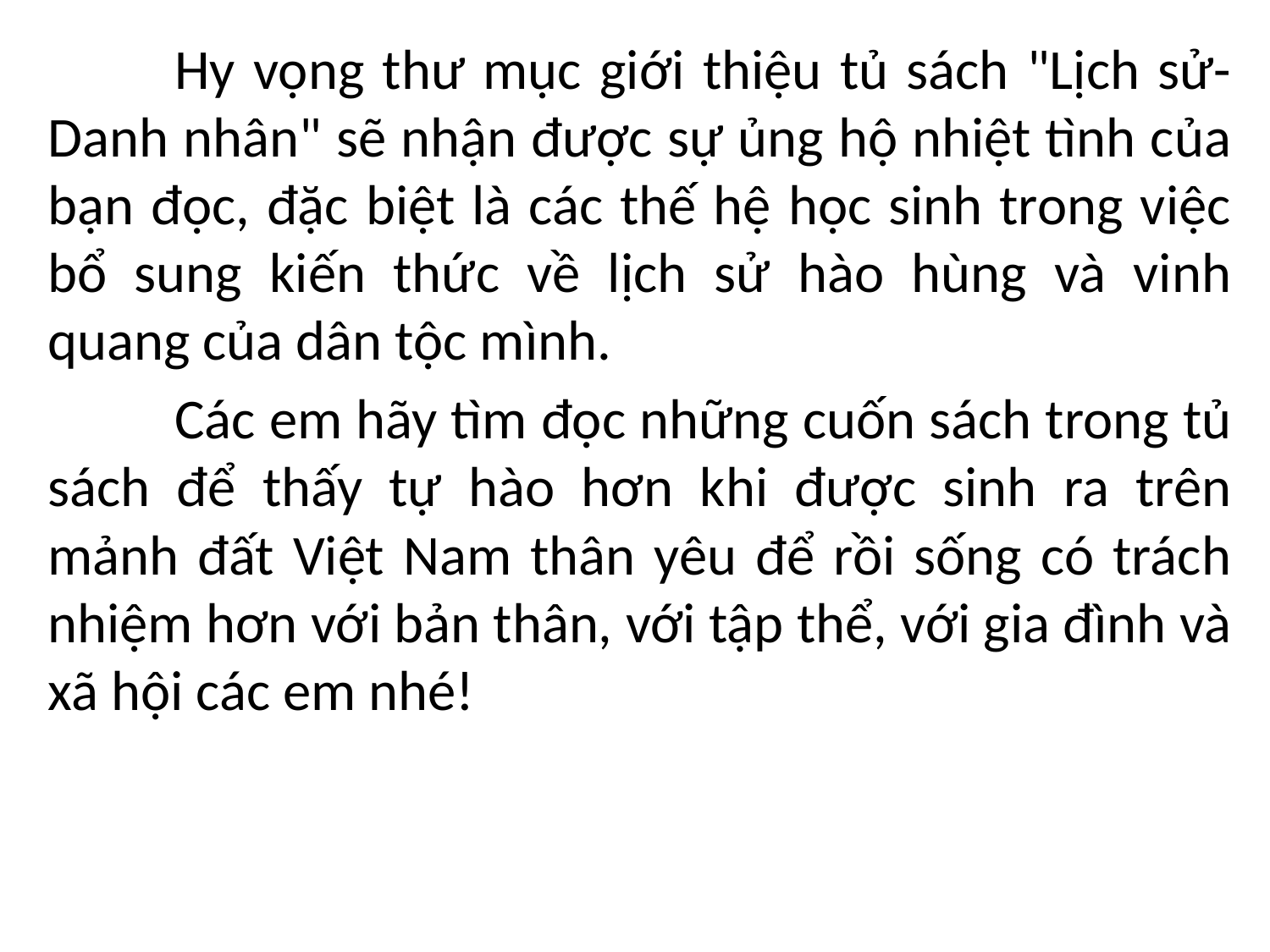

Hy vọng thư mục giới thiệu tủ sách "Lịch sử-Danh nhân" sẽ nhận được sự ủng hộ nhiệt tình của bạn đọc, đặc biệt là các thế hệ học sinh trong việc bổ sung kiến thức về lịch sử hào hùng và vinh quang của dân tộc mình.
	Các em hãy tìm đọc những cuốn sách trong tủ sách để thấy tự hào hơn khi được sinh ra trên mảnh đất Việt Nam thân yêu để rồi sống có trách nhiệm hơn với bản thân, với tập thể, với gia đình và xã hội các em nhé!